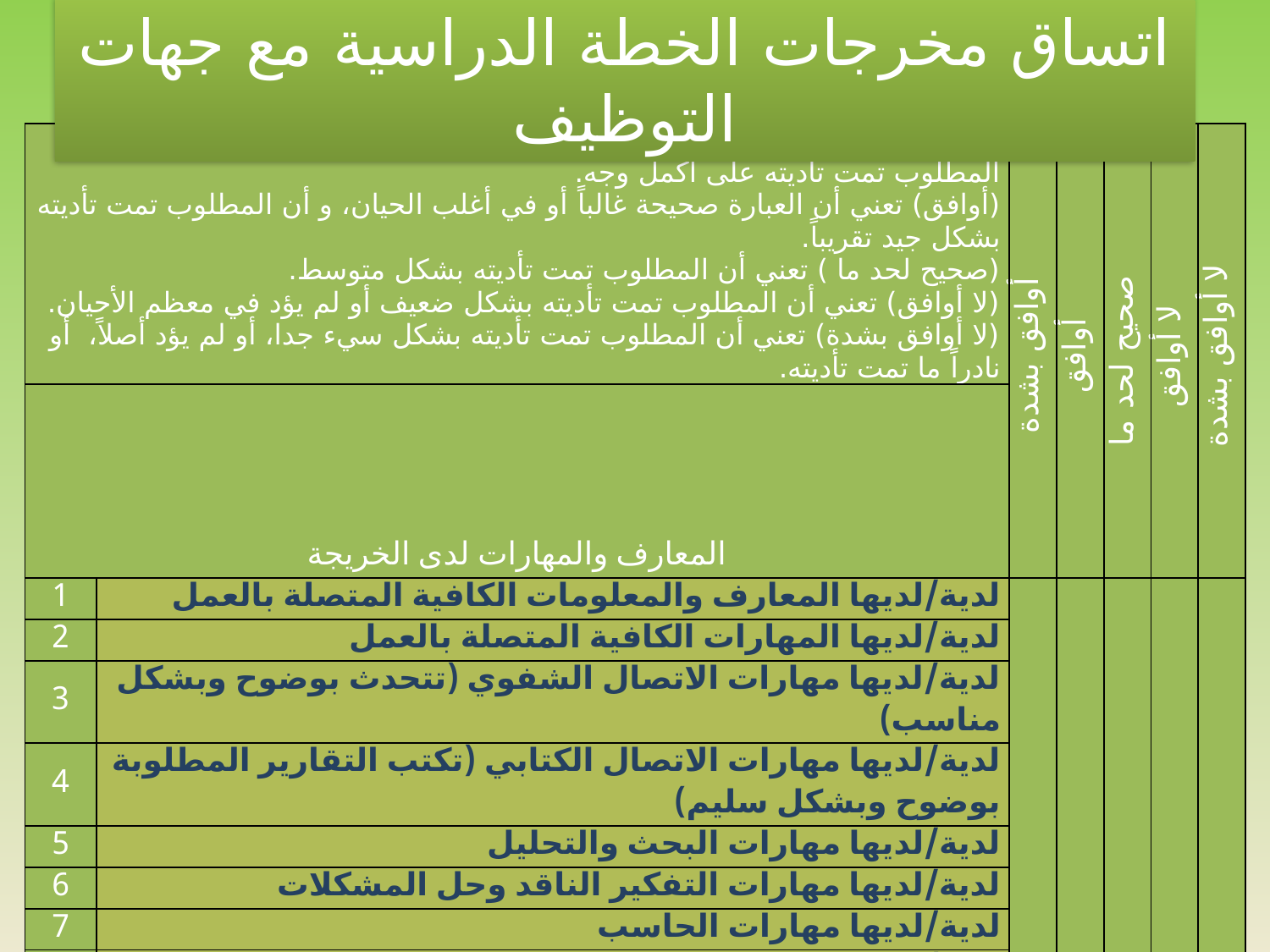

اتساق مخرجات الخطة الدراسية مع جهات التوظيف
| (أوافق بشدة ) تعني أن العبارة صحيحة دائماً أو في كل الأحيان تقريباً، و أن المطلوب تمت تأديته على أكمل وجه. (أوافق) تعني أن العبارة صحيحة غالباً أو في أغلب الحيان، و أن المطلوب تمت تأديته بشكل جيد تقريباً. (صحيح لحد ما ) تعني أن المطلوب تمت تأديته بشكل متوسط. (لا أوافق) تعني أن المطلوب تمت تأديته بشكل ضعيف أو لم يؤد في معظم الأحيان. (لا أوافق بشدة) تعني أن المطلوب تمت تأديته بشكل سيء جدا، أو لم يؤد أصلاً، أو نادراً ما تمت تأديته. |  | أوافق بشدة | أوافق | صحيح لحد ما | لا أوافق | لا أوافق بشدة |
| --- | --- | --- | --- | --- | --- | --- |
| المعارف والمهارات لدى الخريجة |  |  |  |  |  |  |
| 1 | لدية/لديها المعارف والمعلومات الكافية المتصلة بالعمل |  |  |  |  |  |
| 2 | لدية/لديها المهارات الكافية المتصلة بالعمل |  |  |  |  |  |
| 3 | لدية/لديها مهارات الاتصال الشفوي (تتحدث بوضوح وبشكل مناسب) |  |  |  |  |  |
| 4 | لدية/لديها مهارات الاتصال الكتابي (تكتب التقارير المطلوبة بوضوح وبشكل سليم) |  |  |  |  |  |
| 5 | لدية/لديها مهارات البحث والتحليل |  |  |  |  |  |
| 6 | لدية/لديها مهارات التفكير الناقد وحل المشكلات |  |  |  |  |  |
| 7 | لدية/لديها مهارات الحاسب |  |  |  |  |  |
| 8 | لدية/لديها مهارات العمل في فريق |  |  |  |  |  |
| 9 | لدية/لديها مهارات التخطيط والتنظيم للعمل |  |  |  |  |  |
| 10 | لدية/لديها إنتاجية عالية في العمل |  |  |  |  |  |
| 11 | لدية/لديها جودة في العمل |  |  |  |  |  |
| 12 | لدية/لديها إبداع وابتكار لدية |  |  |  |  |  |
| 13 | لدية/لديها تكيف مع العمل وظروفه المختلفة |  |  |  |  |  |
| 14 | لدية/لديها تحمل للمسؤولية |  |  |  |  |  |